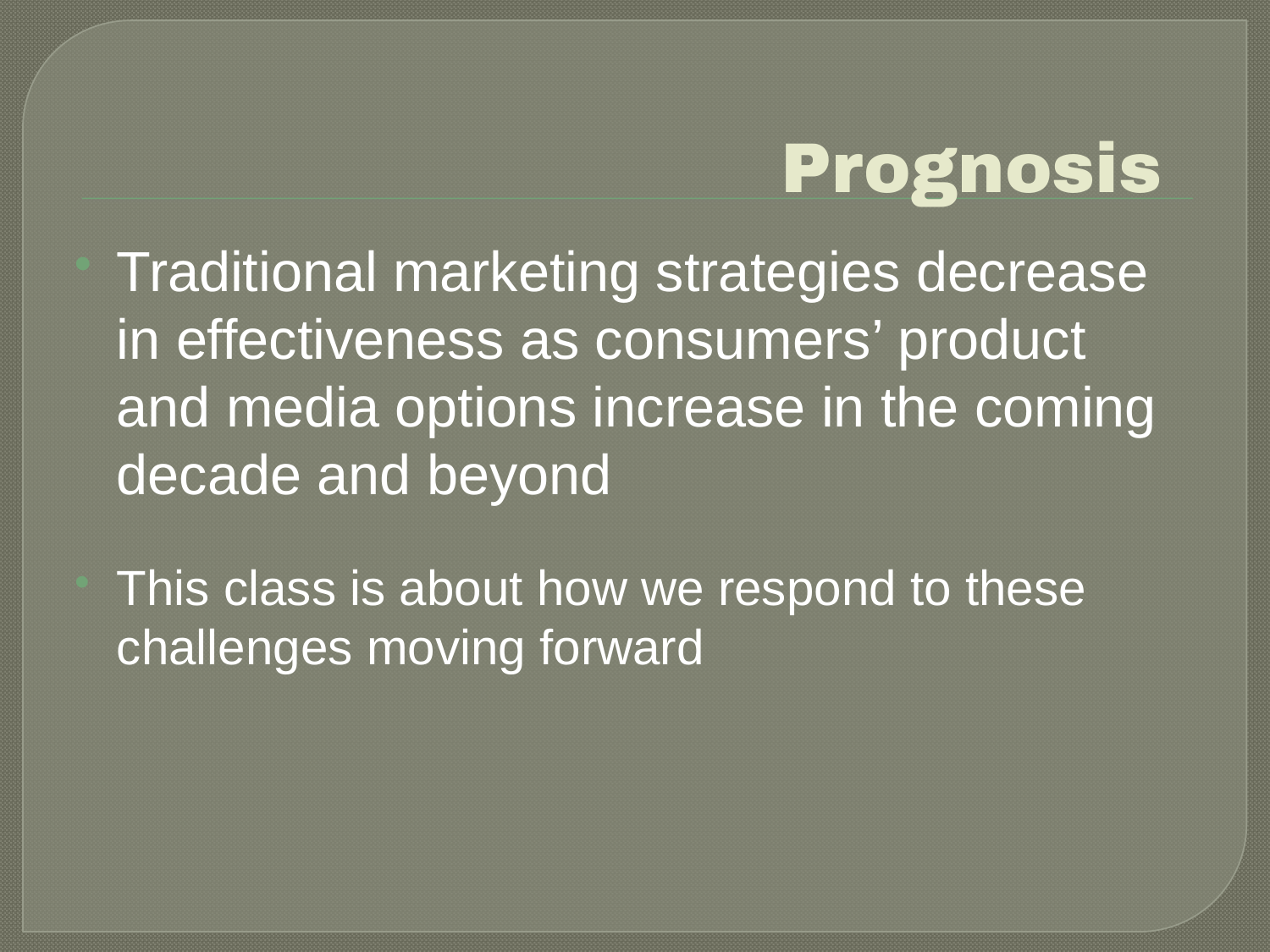

# Prognosis
Traditional marketing strategies decrease in effectiveness as consumers’ product and media options increase in the coming decade and beyond

This class is about how we respond to these challenges moving forward